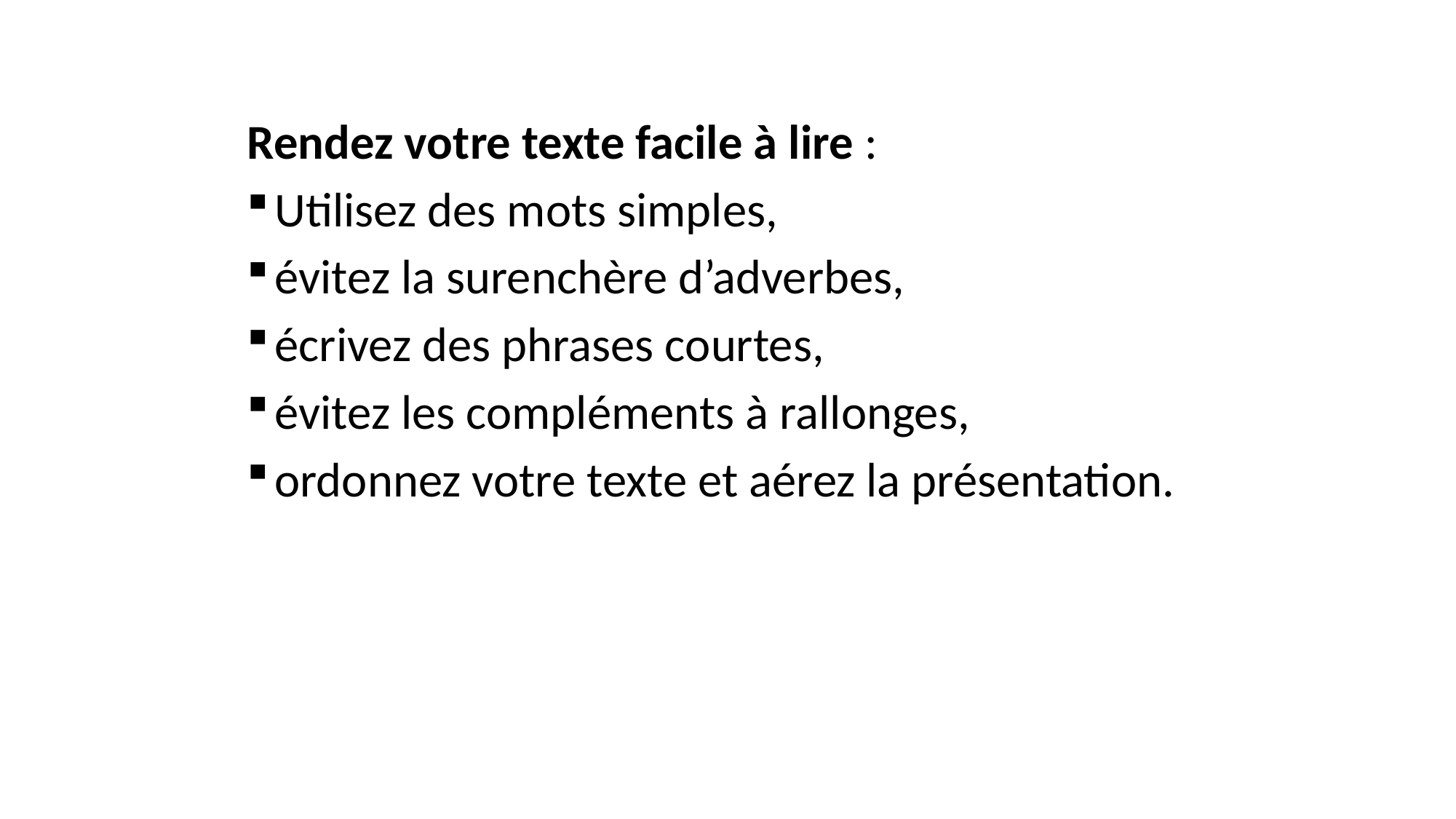

Rendez votre texte facile à lire :
Utilisez des mots simples,
évitez la surenchère d’adverbes,
écrivez des phrases courtes,
évitez les compléments à rallonges,
ordonnez votre texte et aérez la présentation.